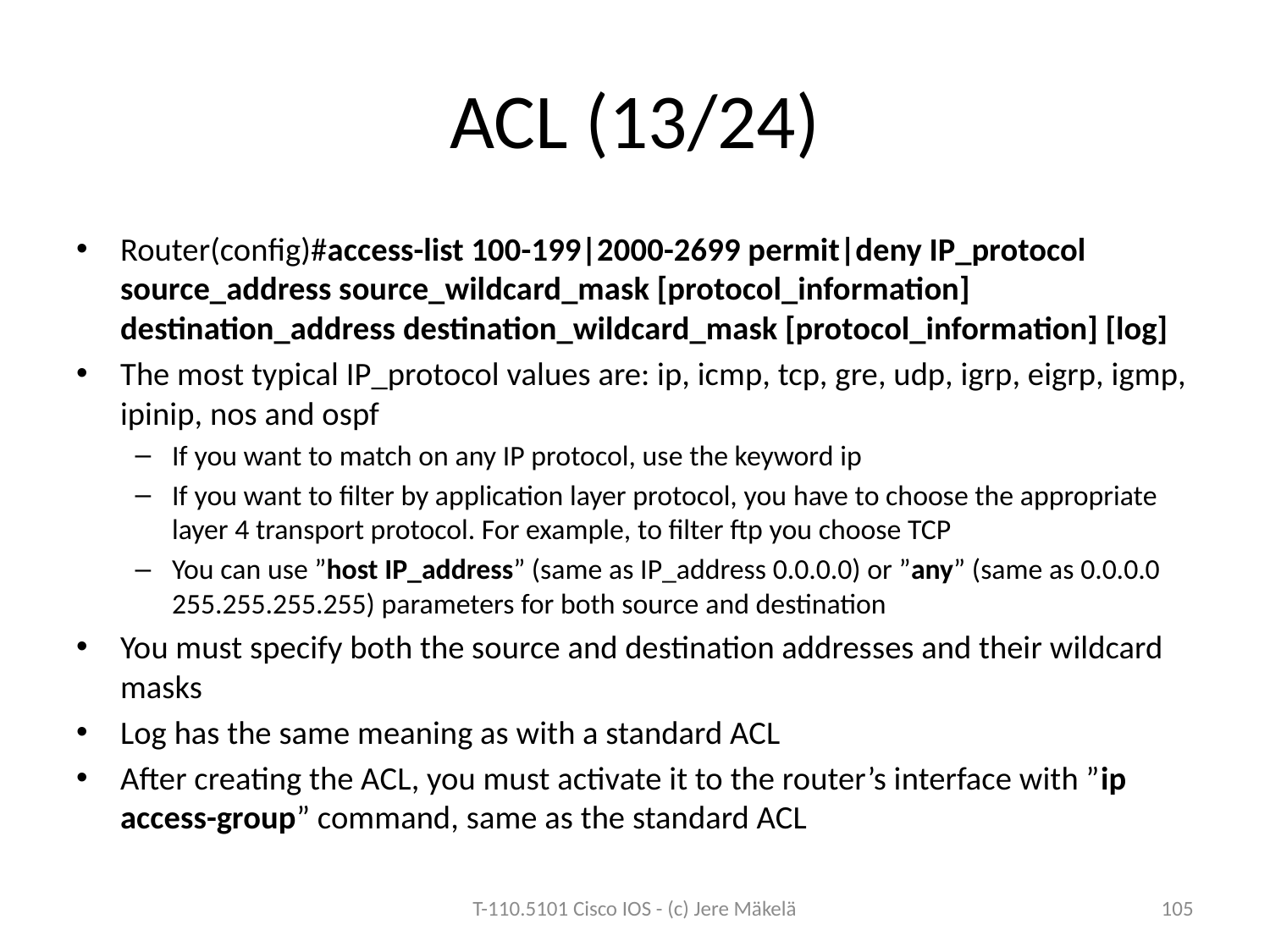

# ACL (13/24)
Router(config)#access-list 100-199|2000-2699 permit|deny IP_protocol source_address source_wildcard_mask [protocol_information] destination_address destination_wildcard_mask [protocol_information] [log]
The most typical IP_protocol values are: ip, icmp, tcp, gre, udp, igrp, eigrp, igmp, ipinip, nos and ospf
If you want to match on any IP protocol, use the keyword ip
If you want to filter by application layer protocol, you have to choose the appropriate layer 4 transport protocol. For example, to filter ftp you choose TCP
You can use ”host IP_address” (same as IP_address 0.0.0.0) or ”any” (same as 0.0.0.0 255.255.255.255) parameters for both source and destination
You must specify both the source and destination addresses and their wildcard masks
Log has the same meaning as with a standard ACL
After creating the ACL, you must activate it to the router’s interface with ”ip access-group” command, same as the standard ACL
T-110.5101 Cisco IOS - (c) Jere Mäkelä
105